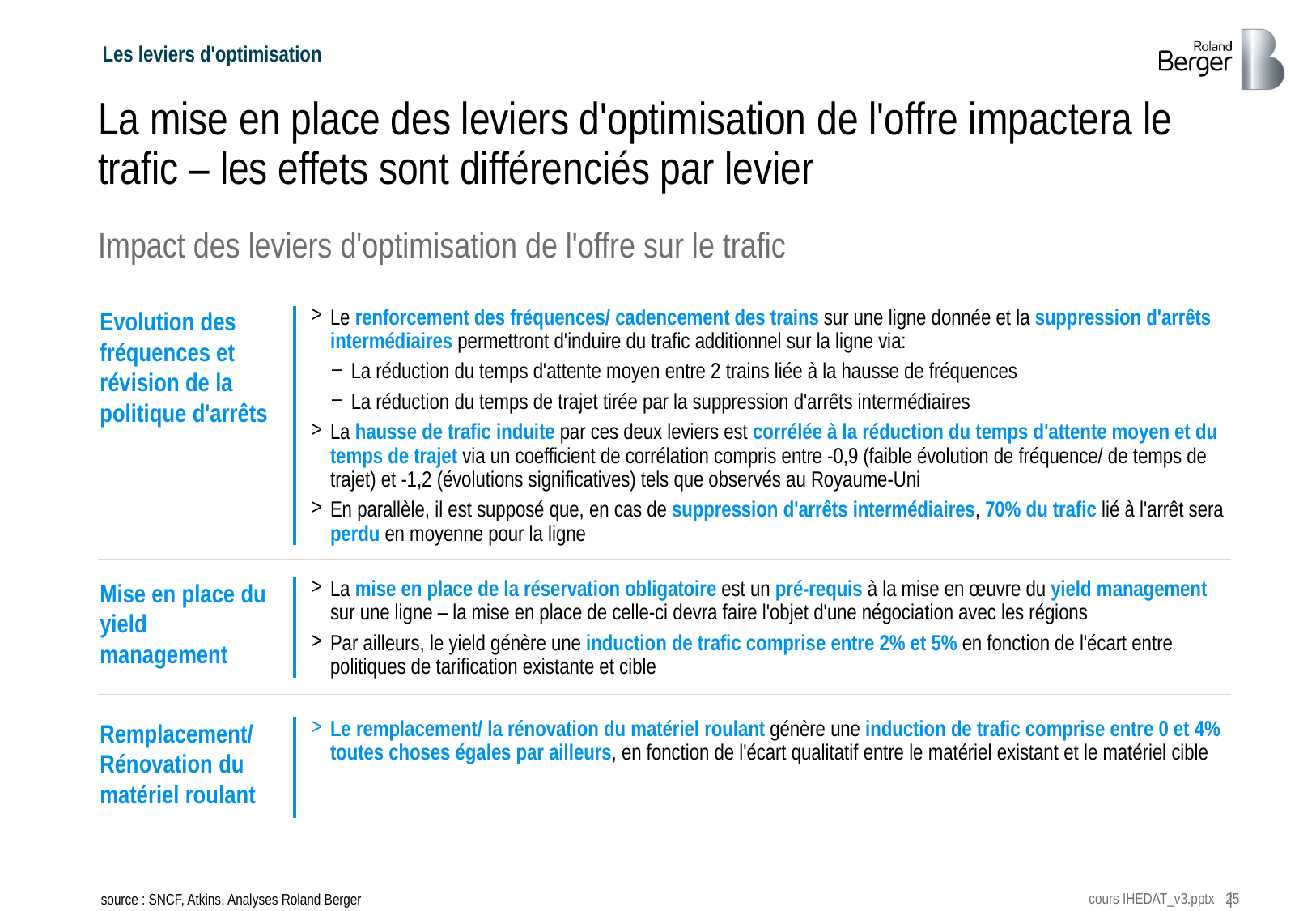

Les leviers d'optimisation
# La mise en place des leviers d'optimisation de l'offre impactera le trafic – les effets sont différenciés par levier
Impact des leviers d'optimisation de l'offre sur le trafic
Evolution des fréquences et révision de la politique d'arrêts
Le renforcement des fréquences/ cadencement des trains sur une ligne donnée et la suppression d'arrêts intermédiaires permettront d'induire du trafic additionnel sur la ligne via:
La réduction du temps d'attente moyen entre 2 trains liée à la hausse de fréquences
La réduction du temps de trajet tirée par la suppression d'arrêts intermédiaires
La hausse de trafic induite par ces deux leviers est corrélée à la réduction du temps d'attente moyen et du temps de trajet via un coefficient de corrélation compris entre -0,9 (faible évolution de fréquence/ de temps de trajet) et -1,2 (évolutions significatives) tels que observés au Royaume-Uni
En parallèle, il est supposé que, en cas de suppression d'arrêts intermédiaires, 70% du trafic lié à l'arrêt sera perdu en moyenne pour la ligne
Mise en place du yield management
La mise en place de la réservation obligatoire est un pré-requis à la mise en œuvre du yield management sur une ligne – la mise en place de celle-ci devra faire l'objet d'une négociation avec les régions
Par ailleurs, le yield génère une induction de trafic comprise entre 2% et 5% en fonction de l'écart entre politiques de tarification existante et cible
Remplacement/ Rénovation du matériel roulant
Le remplacement/ la rénovation du matériel roulant génère une induction de trafic comprise entre 0 et 4% toutes choses égales par ailleurs, en fonction de l'écart qualitatif entre le matériel existant et le matériel cible
source : SNCF, Atkins, Analyses Roland Berger